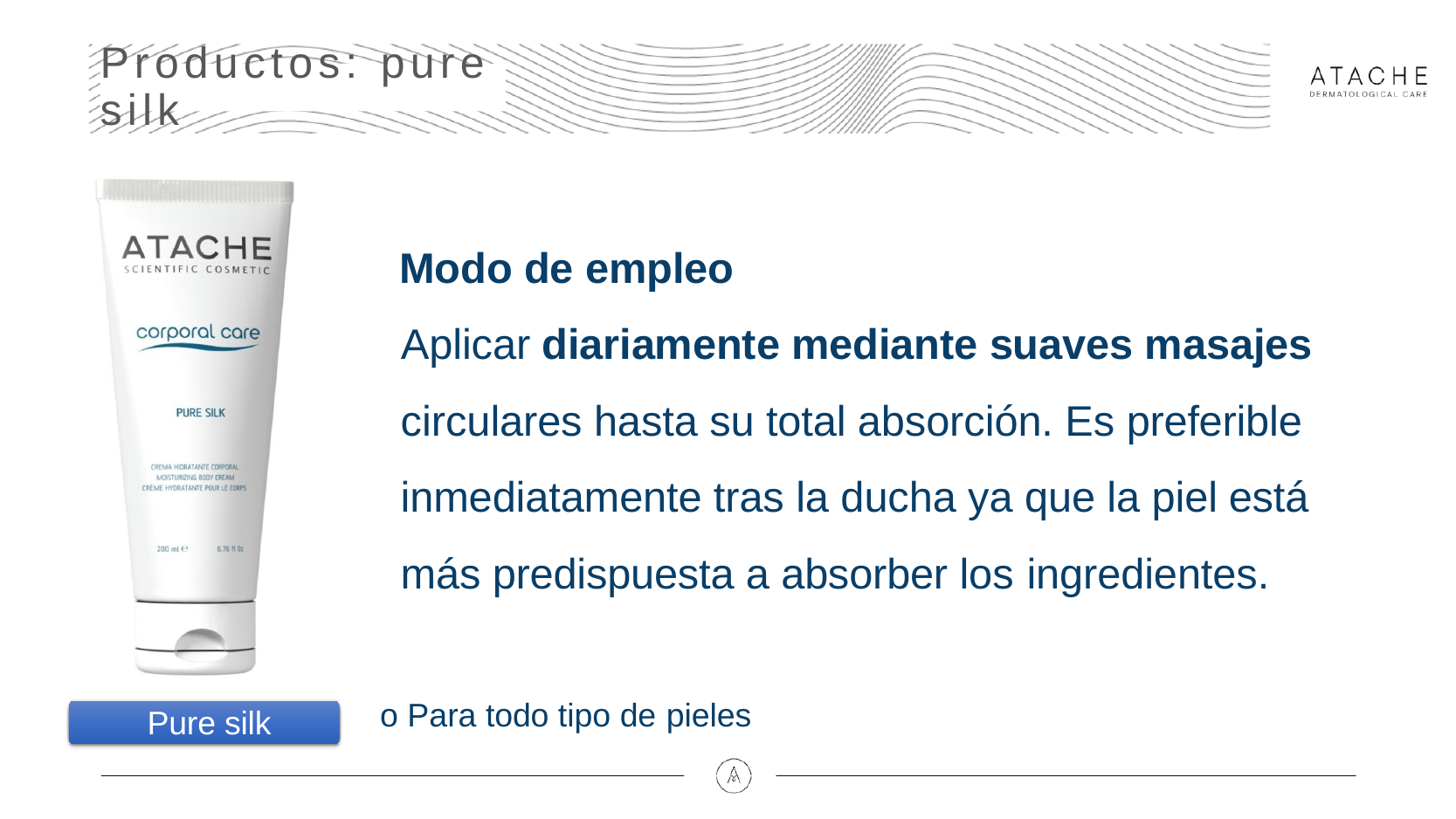

# Productos: pure silk

Modo de empleo
Aplicar diariamente mediante suaves masajes  circulares hasta su total absorción. Es preferible  inmediatamente tras la ducha ya que la piel está  más predispuesta a absorber los ingredientes.

o Para todo tipo de pieles

Pure silk